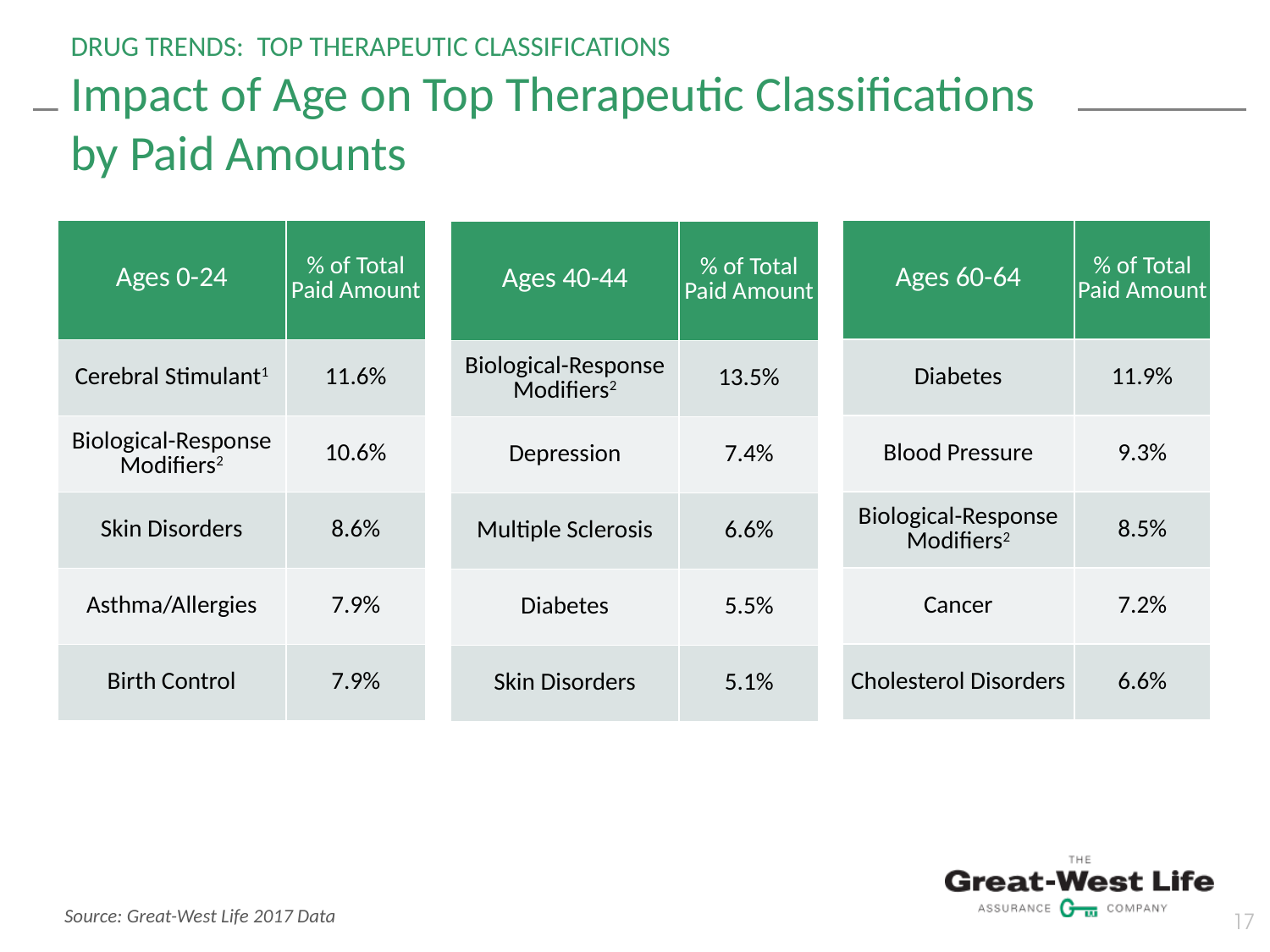

# DRUG TRENDS:  TOP THERAPEUTIC CLASSIFICATIONS Impact of Age on Top Therapeutic Classifications by Paid Amounts
| Ages 60-64 | % of Total Paid Amount |
| --- | --- |
| Diabetes | 11.9% |
| Blood Pressure | 9.3% |
| Biological-Response Modifiers2 | 8.5% |
| Cancer | 7.2% |
| Cholesterol Disorders | 6.6% |
| Ages 0-24 | % of Total Paid Amount |
| --- | --- |
| Cerebral Stimulant1 | 11.6% |
| Biological-Response Modifiers2 | 10.6% |
| Skin Disorders | 8.6% |
| Asthma/Allergies | 7.9% |
| Birth Control | 7.9% |
| Ages 40-44 | % of Total Paid Amount |
| --- | --- |
| Biological-Response Modifiers2 | 13.5% |
| Depression | 7.4% |
| Multiple Sclerosis | 6.6% |
| Diabetes | 5.5% |
| Skin Disorders | 5.1% |
17
Source: Great-West Life 2017 Data